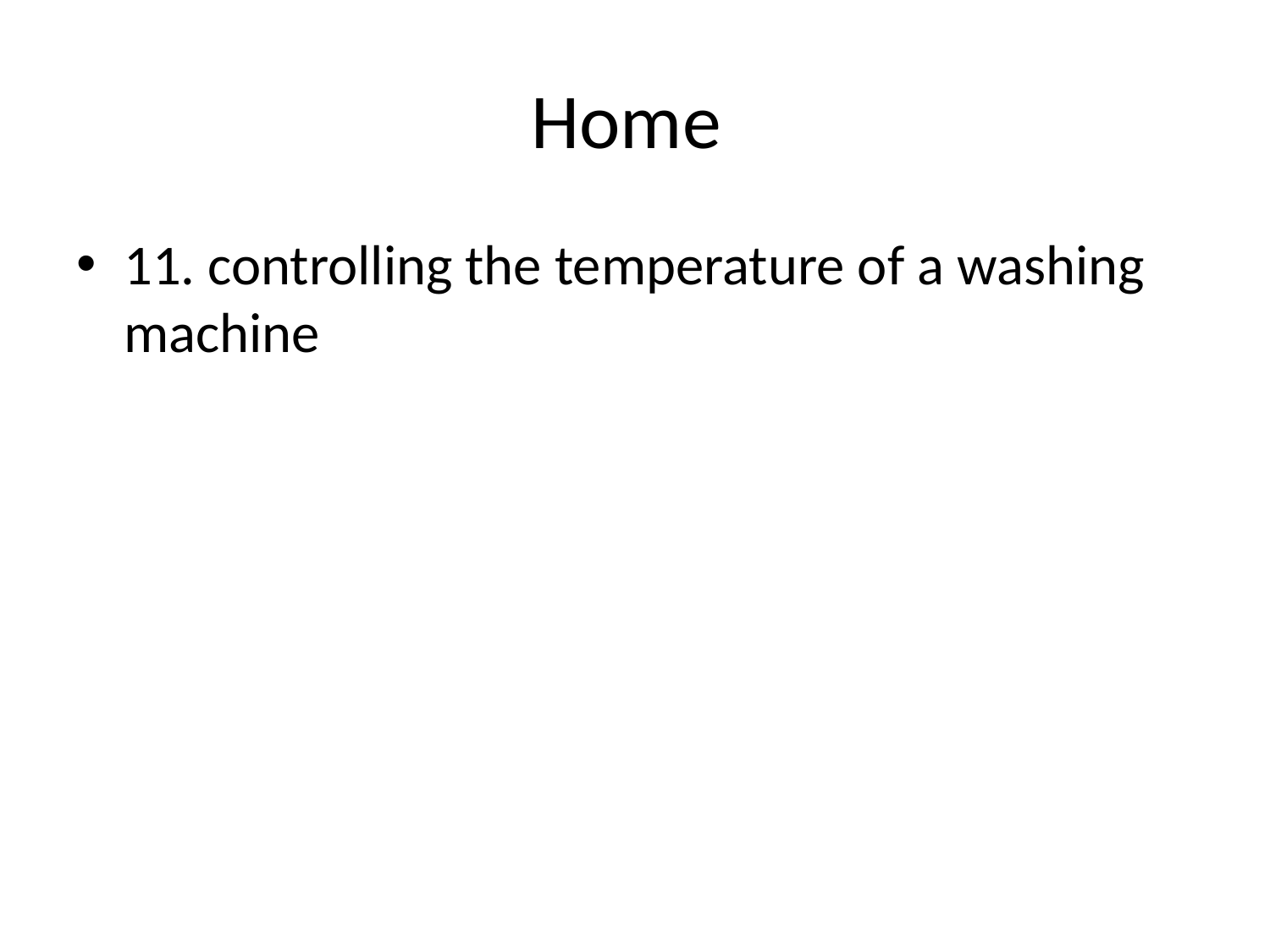

# Home
11. controlling the temperature of a washing machine